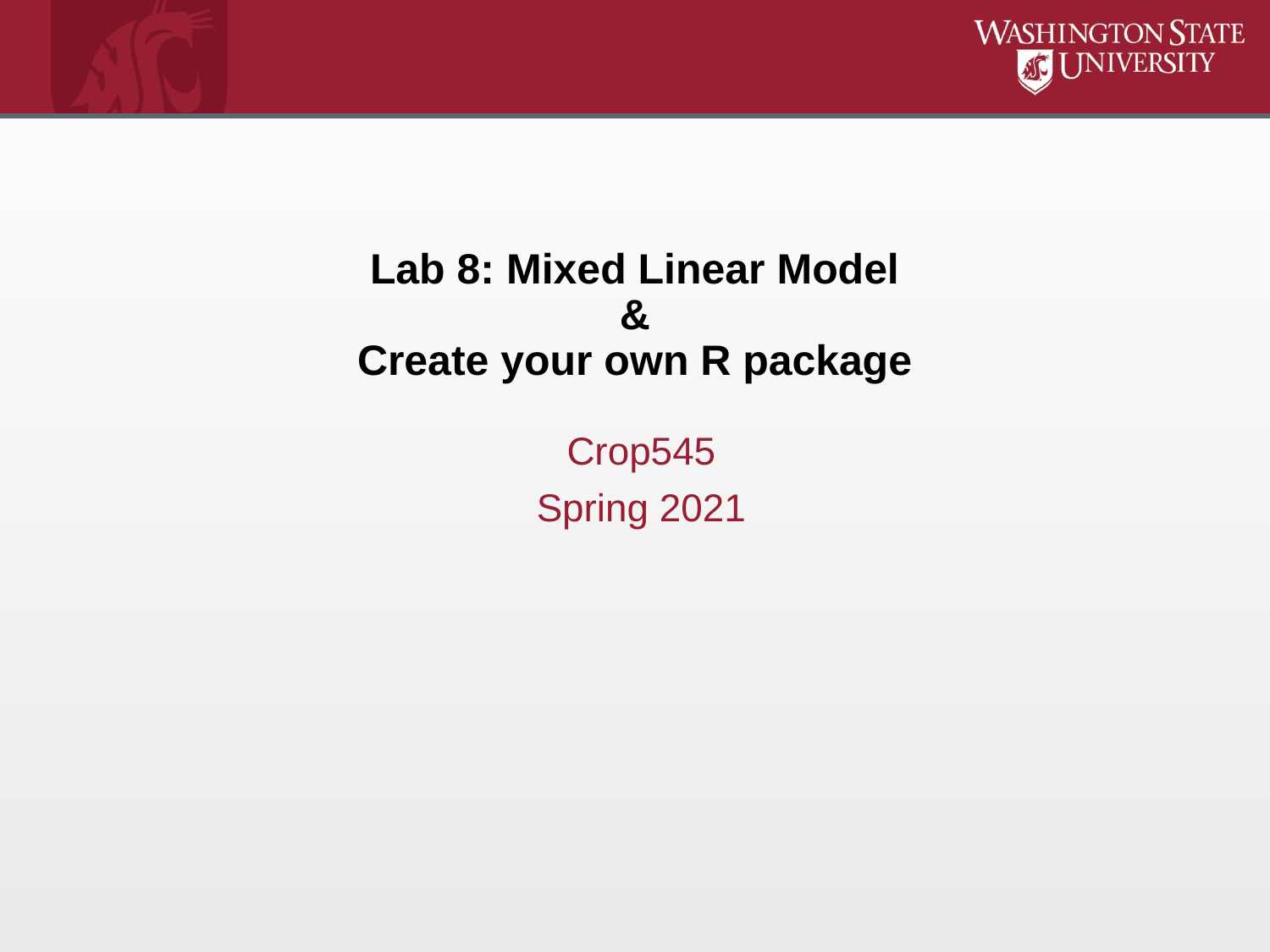

# Lab 8: Mixed Linear Model & Create your own R package
Crop545
Spring 2021